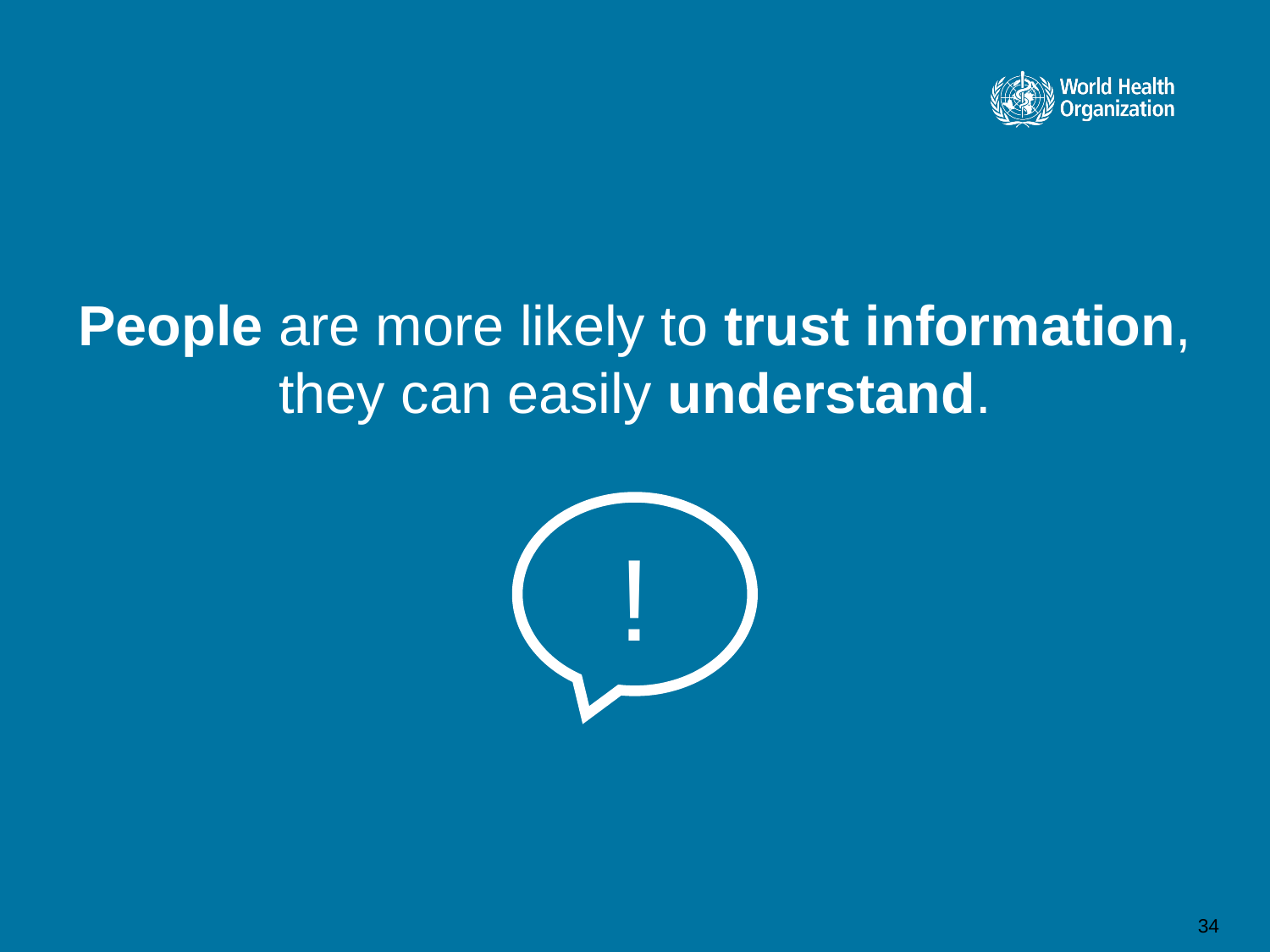

People are more likely to trust information,
they can easily understand.
!
34